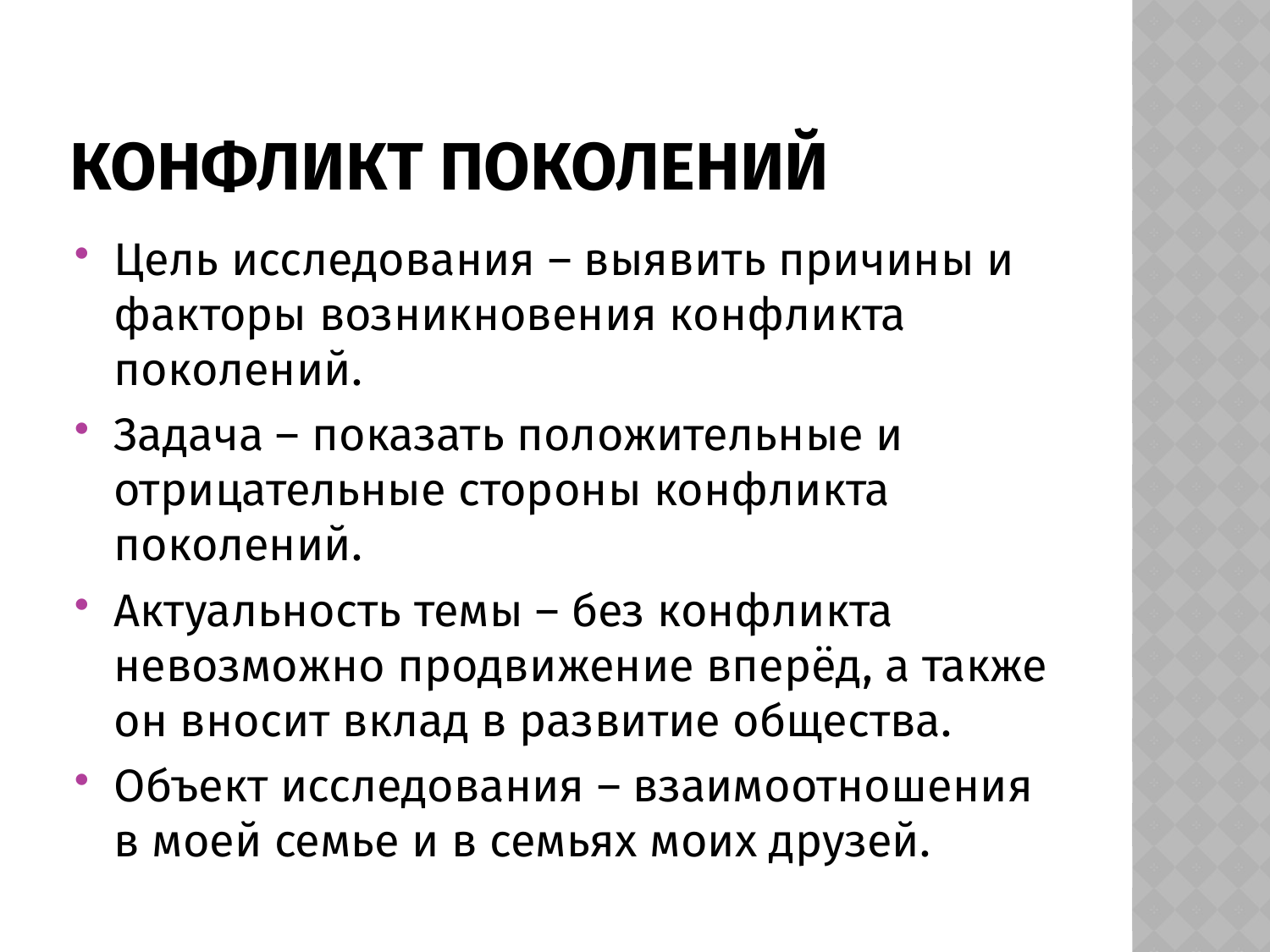

# Конфликт поколений
Цель исследования – выявить причины и факторы возникновения конфликта поколений.
Задача – показать положительные и отрицательные стороны конфликта поколений.
Актуальность темы – без конфликта невозможно продвижение вперёд, а также он вносит вклад в развитие общества.
Объект исследования – взаимоотношения в моей семье и в семьях моих друзей.